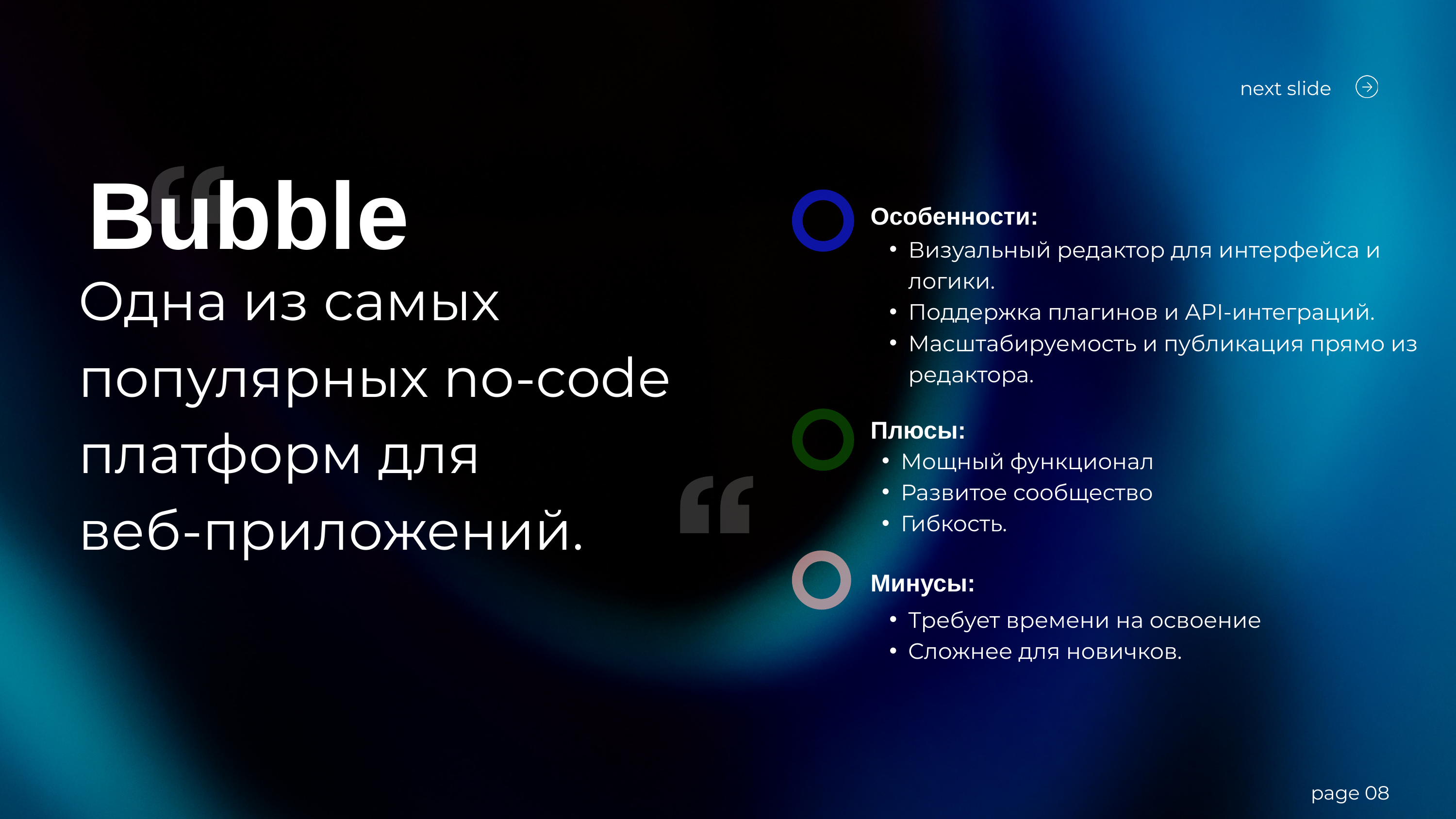

next slide

Bubble

Особенности:

Визуальный редактор для интерфейса и логики.
Поддержка плагинов и API‑интеграций.
Масштабируемость и публикация прямо из редактора.
Одна из самых популярных no-code платформ для веб‑приложений.

Плюсы:
Мощный функционал
Развитое сообщество
Гибкость.

Минусы:
Требует времени на освоение
Cложнее для новичков.
page 08